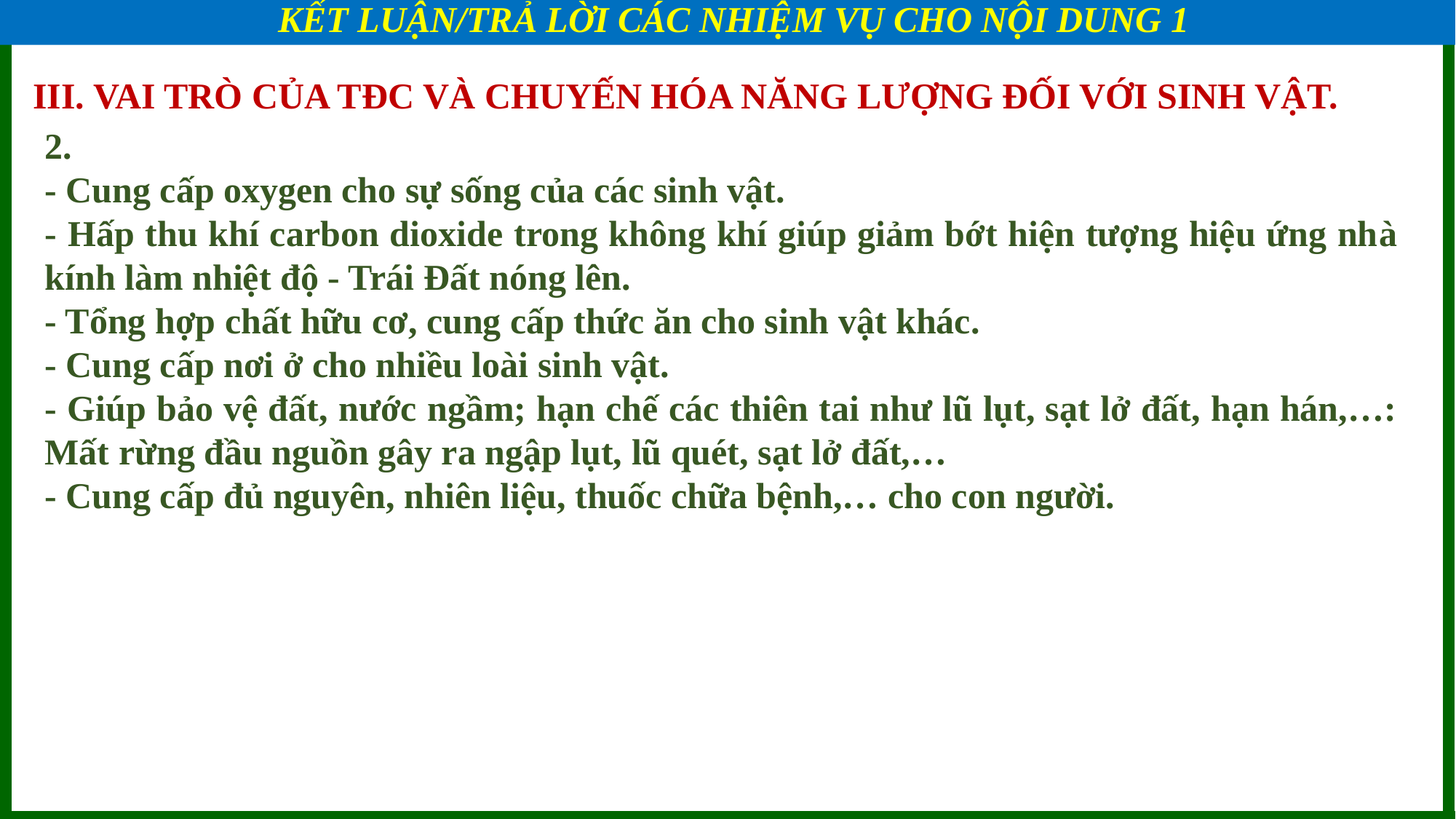

KẾT LUẬN/TRẢ LỜI CÁC NHIỆM VỤ CHO NỘI DUNG 1
BÀI 1: KHÁI QUÁT VỀ TRAO ĐỔI CHẤT VÀ CHUYẾN HOÁ NĂNG LUỢNG

III. VAI TRÒ CỦA TĐC VÀ CHUYẾN HÓA NĂNG LƯỢNG ĐỐI VỚI SINH VẬT.
2.
- Cung cấp oxygen cho sự sống của các sinh vật.
- Hấp thu khí carbon dioxide trong không khí giúp giảm bớt hiện tượng hiệu ứng nhà kính làm nhiệt độ - Trái Đất nóng lên.
- Tổng hợp chất hữu cơ, cung cấp thức ăn cho sinh vật khác.
- Cung cấp nơi ở cho nhiều loài sinh vật.
- Giúp bảo vệ đất, nước ngầm; hạn chế các thiên tai như lũ lụt, sạt lở đất, hạn hán,…: Mất rừng đầu nguồn gây ra ngập lụt, lũ quét, sạt lở đất,…
- Cung cấp đủ nguyên, nhiên liệu, thuốc chữa bệnh,… cho con người.